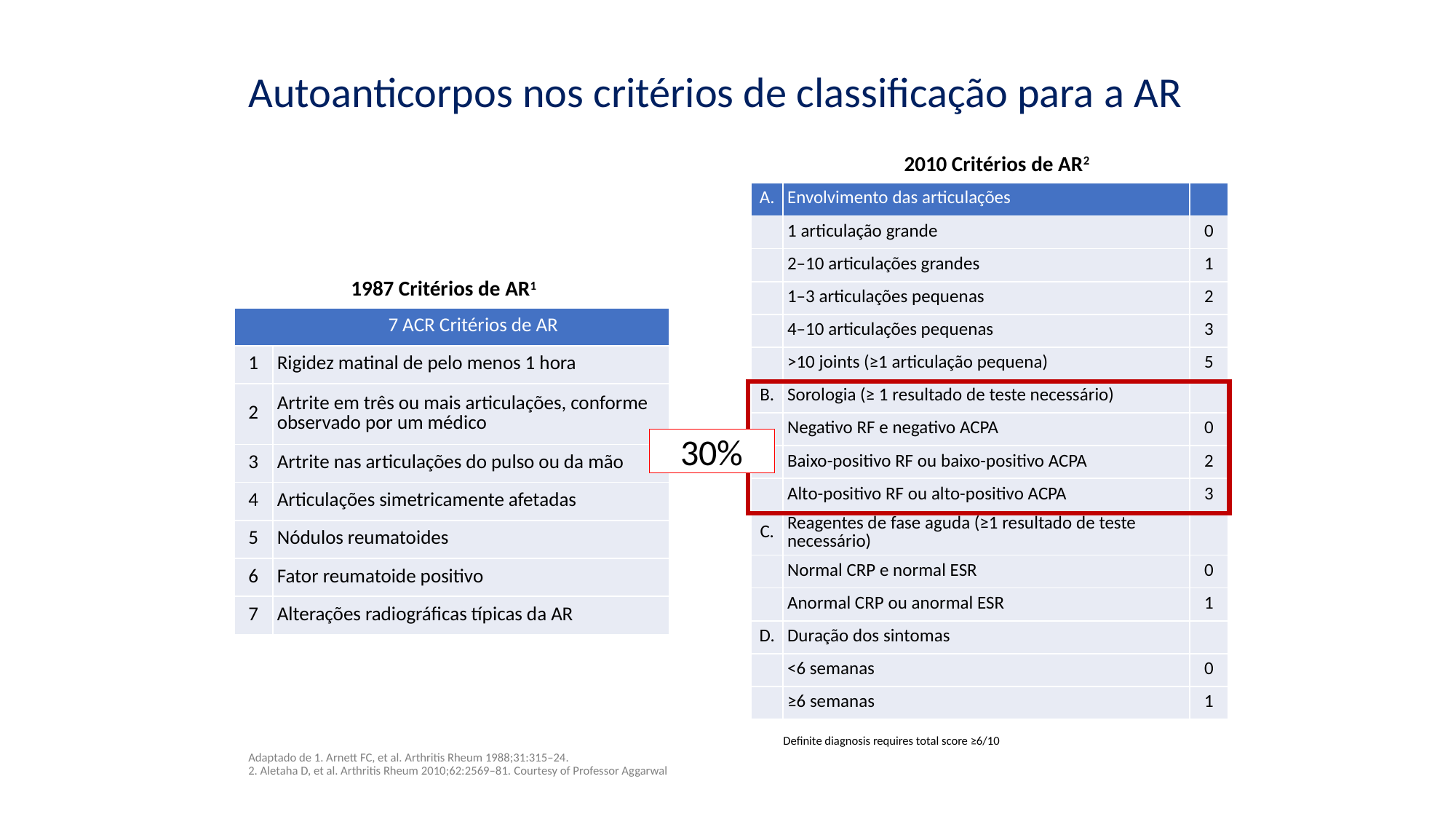

# Autoanticorpos nos critérios de classificação para a AR
2010 Critérios de AR2
| A. | Envolvimento das articulações |  |
| --- | --- | --- |
|  | 1 articulação grande | 0 |
|  | 2–10 articulações grandes | 1 |
|  | 1–3 articulações pequenas | 2 |
|  | 4–10 articulações pequenas | 3 |
|  | >10 joints (≥1 articulação pequena) | 5 |
| B. | Sorologia (≥ 1 resultado de teste necessário) |  |
|  | Negativo RF e negativo ACPA | 0 |
|  | Baixo-positivo RF ou baixo-positivo ACPA | 2 |
|  | Alto-positivo RF ou alto-positivo ACPA | 3 |
| C. | Reagentes de fase aguda (≥1 resultado de teste necessário) |  |
|  | Normal CRP e normal ESR | 0 |
|  | Anormal CRP ou anormal ESR | 1 |
| D. | Duração dos sintomas |  |
|  | <6 semanas | 0 |
|  | ≥6 semanas | 1 |
1987 Critérios de AR1
| 7 ACR Critérios de AR |  |
| --- | --- |
| 1 | Rigidez matinal de pelo menos 1 hora |
| 2 | Artrite em três ou mais articulações, conforme observado por um médico |
| 3 | Artrite nas articulações do pulso ou da mão |
| 4 | Articulações simetricamente afetadas |
| 5 | Nódulos reumatoides |
| 6 | Fator reumatoide positivo |
| 7 | Alterações radiográficas típicas da AR |

30%
Adaptado de 1. Arnett FC, et al. Arthritis Rheum 1988;31:315–24.
2. Aletaha D, et al. Arthritis Rheum 2010;62:2569–81. Courtesy of Professor Aggarwal
Definite diagnosis requires total score ≥6/10